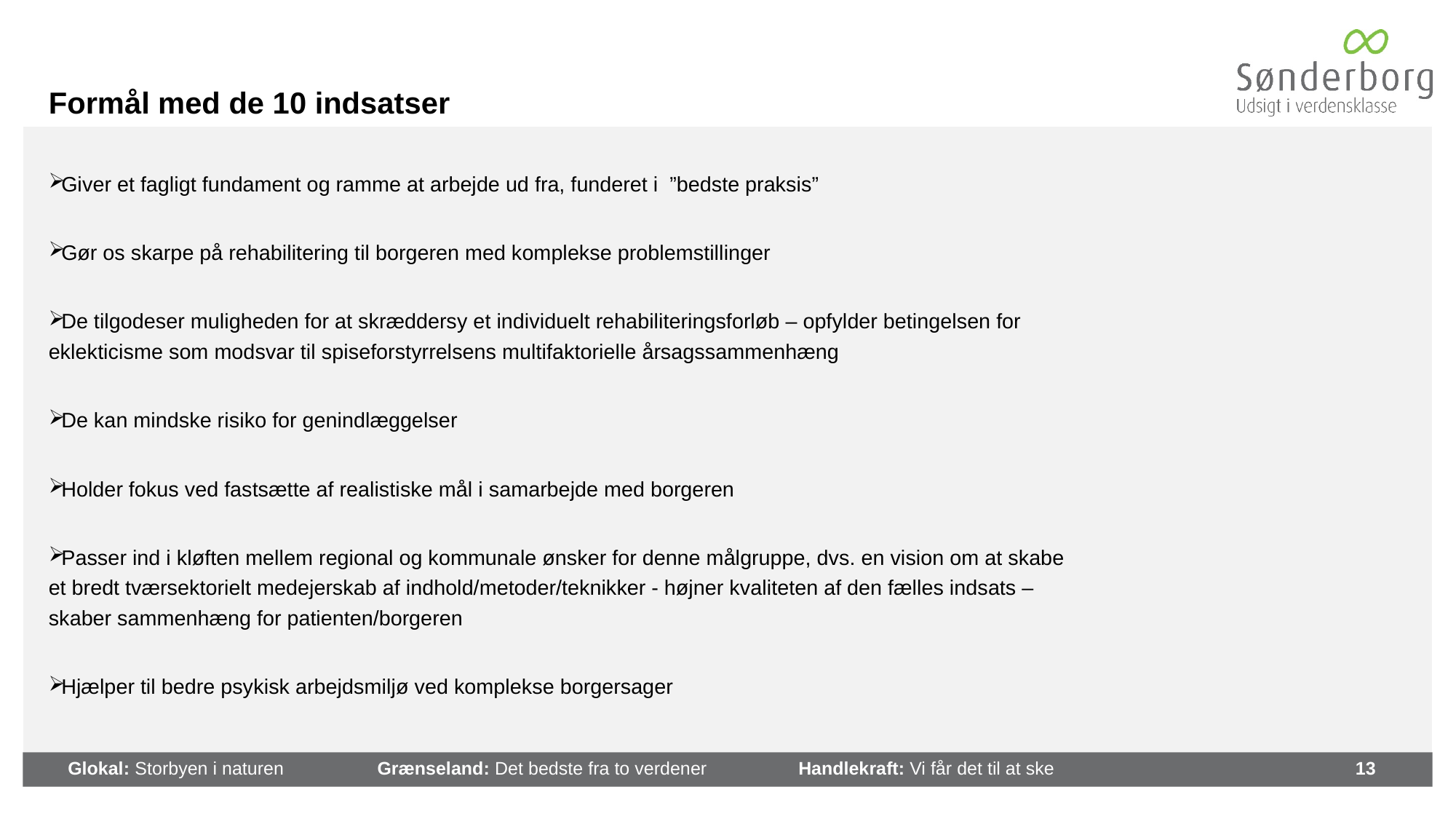

# Formål med de 10 indsatser
Giver et fagligt fundament og ramme at arbejde ud fra, funderet i  ”bedste praksis”

Gør os skarpe på rehabilitering til borgeren med komplekse problemstillinger

De tilgodeser muligheden for at skræddersy et individuelt rehabiliteringsforløb – opfylder betingelsen for eklekticisme som modsvar til spiseforstyrrelsens multifaktorielle årsagssammenhæng

De kan mindske risiko for genindlæggelser

Holder fokus ved fastsætte af realistiske mål i samarbejde med borgeren

Passer ind i kløften mellem regional og kommunale ønsker for denne målgruppe, dvs. en vision om at skabe et bredt tværsektorielt medejerskab af indhold/metoder/teknikker - højner kvaliteten af den fælles indsats – skaber sammenhæng for patienten/borgeren

Hjælper til bedre psykisk arbejdsmiljø ved komplekse borgersager